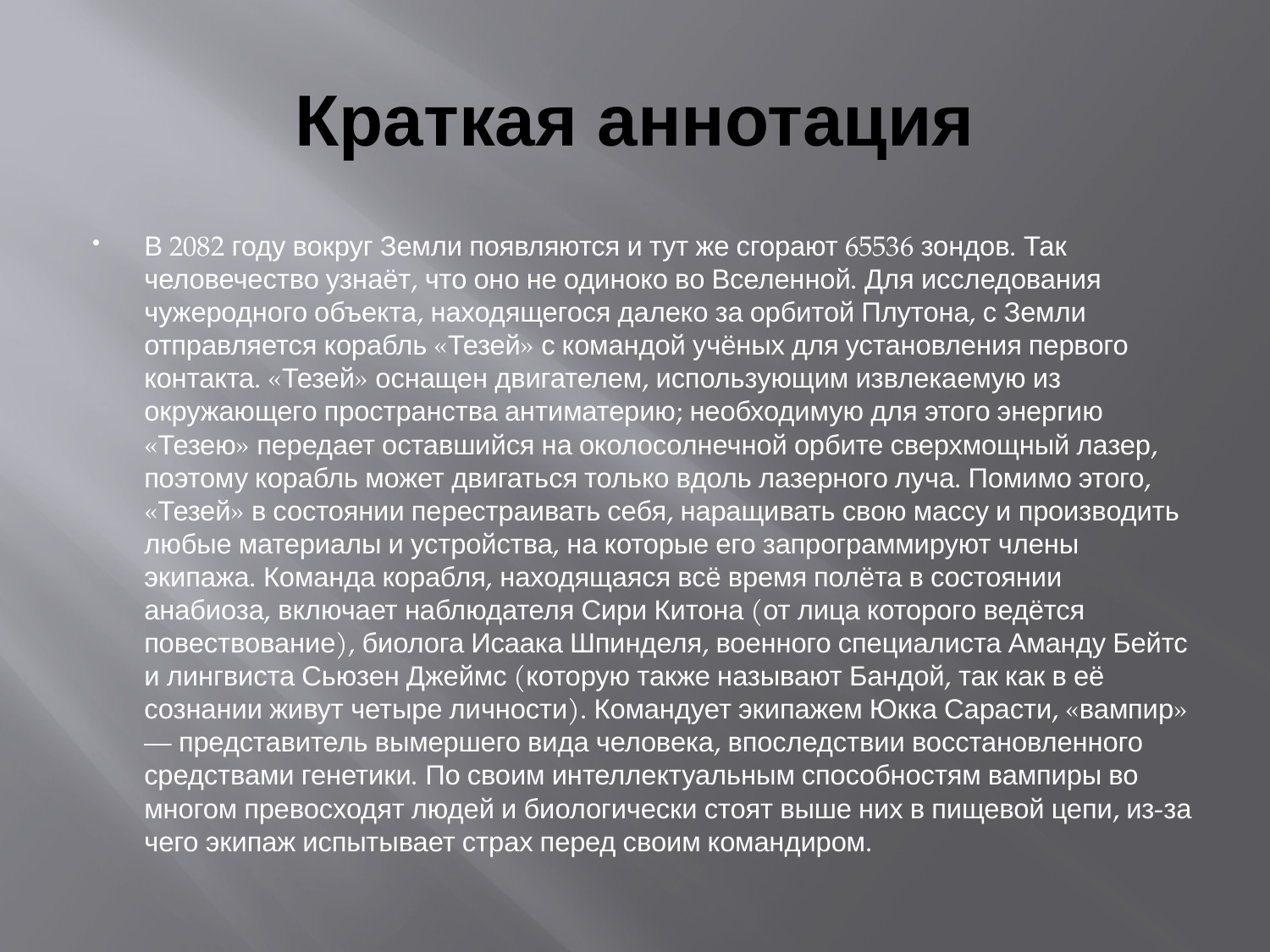

# Краткая аннотация
В 2082 году вокруг Земли появляются и тут же сгорают 65536 зондов. Так человечество узнаёт, что оно не одиноко во Вселенной. Для исследования чужеродного объекта, находящегося далеко за орбитой Плутона, с Земли отправляется корабль «Тезей» с командой учёных для установления первого контакта. «Тезей» оснащен двигателем, использующим извлекаемую из окружающего пространства антиматерию; необходимую для этого энергию «Тезею» передает оставшийся на околосолнечной орбите сверхмощный лазер, поэтому корабль может двигаться только вдоль лазерного луча. Помимо этого, «Тезей» в состоянии перестраивать себя, наращивать свою массу и производить любые материалы и устройства, на которые его запрограммируют члены экипажа. Команда корабля, находящаяся всё время полёта в состоянии анабиоза, включает наблюдателя Сири Китона (от лица которого ведётся повествование), биолога Исаака Шпинделя, военного специалиста Аманду Бейтс и лингвиста Сьюзен Джеймс (которую также называют Бандой, так как в её сознании живут четыре личности). Командует экипажем Юкка Сарасти, «вампир» — представитель вымершего вида человека, впоследствии восстановленного средствами генетики. По своим интеллектуальным способностям вампиры во многом превосходят людей и биологически стоят выше них в пищевой цепи, из-за чего экипаж испытывает страх перед своим командиром.